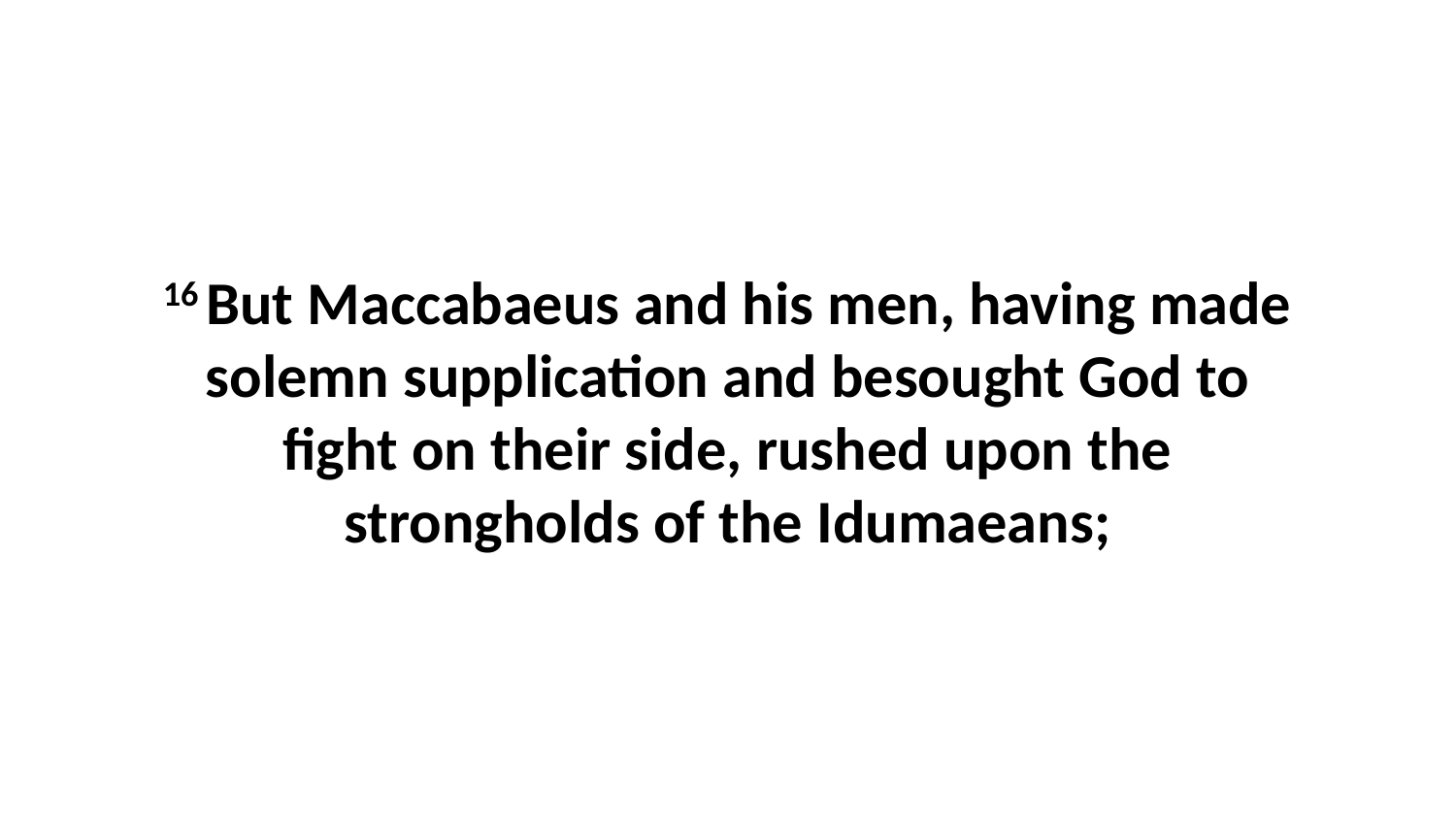

16 But Maccabaeus and his men, having made solemn supplication and besought God to fight on their side, rushed upon the strongholds of the Idumaeans;